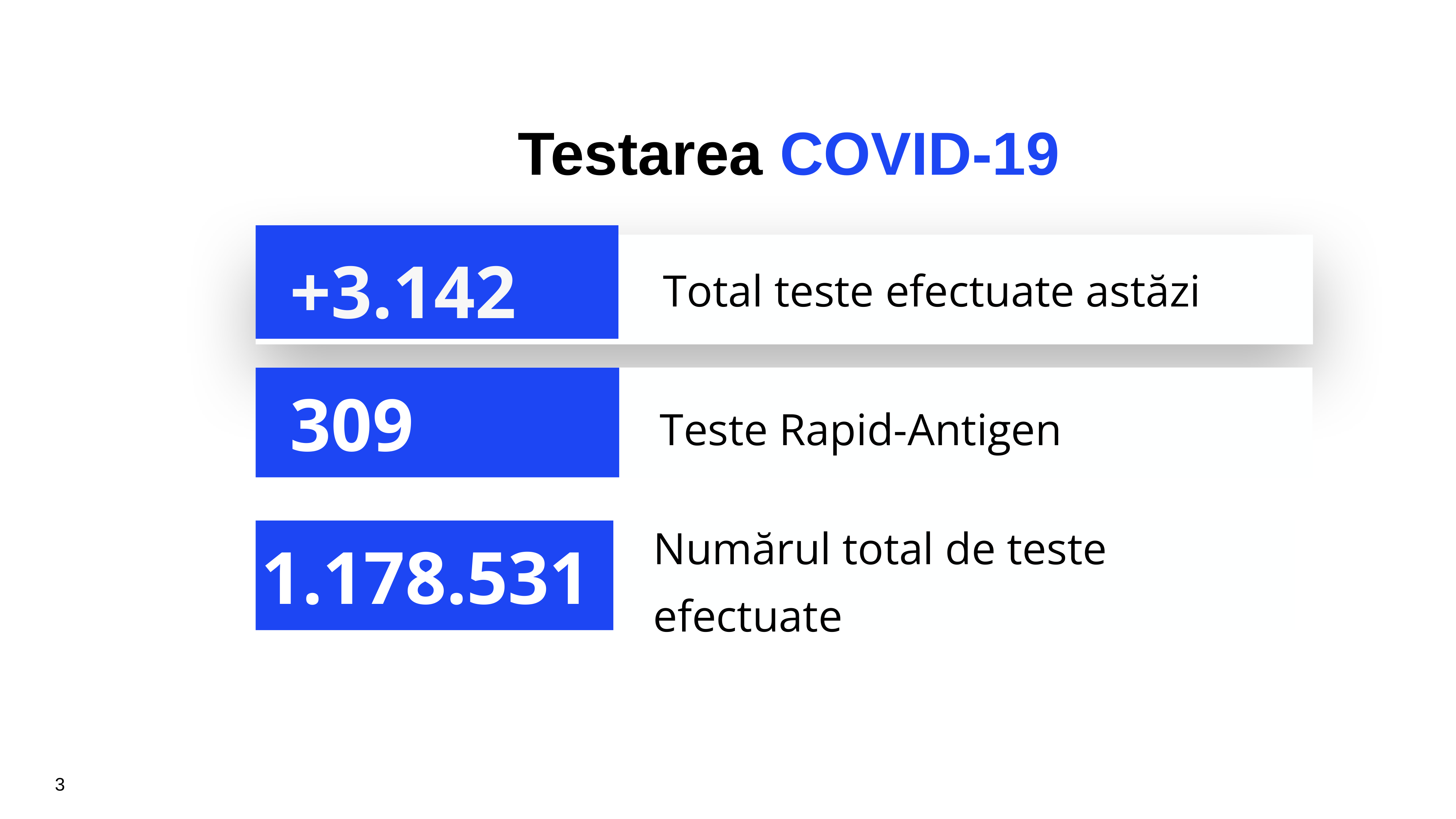

# Testarea COVID-19

+3.142

Total teste efectuate astăzi

Teste Rapid-Antigen

309

Numărul total de teste efectuate

1.178.531
3